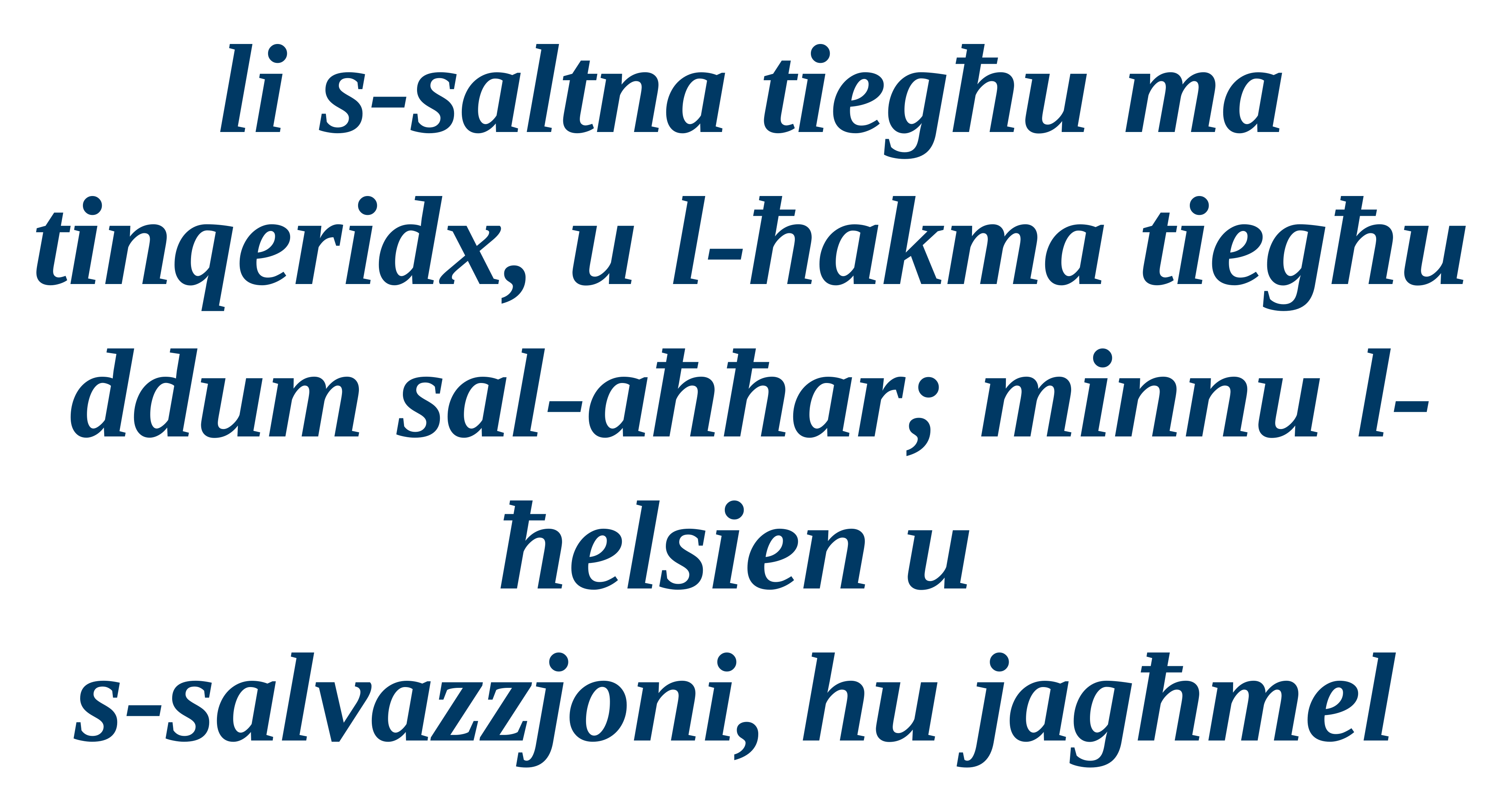

li s-saltna tiegħu ma tinqeridx, u l-ħakma tiegħu ddum sal-aħħar; minnu l-ħelsien u
s-salvazzjoni, hu jagħmel